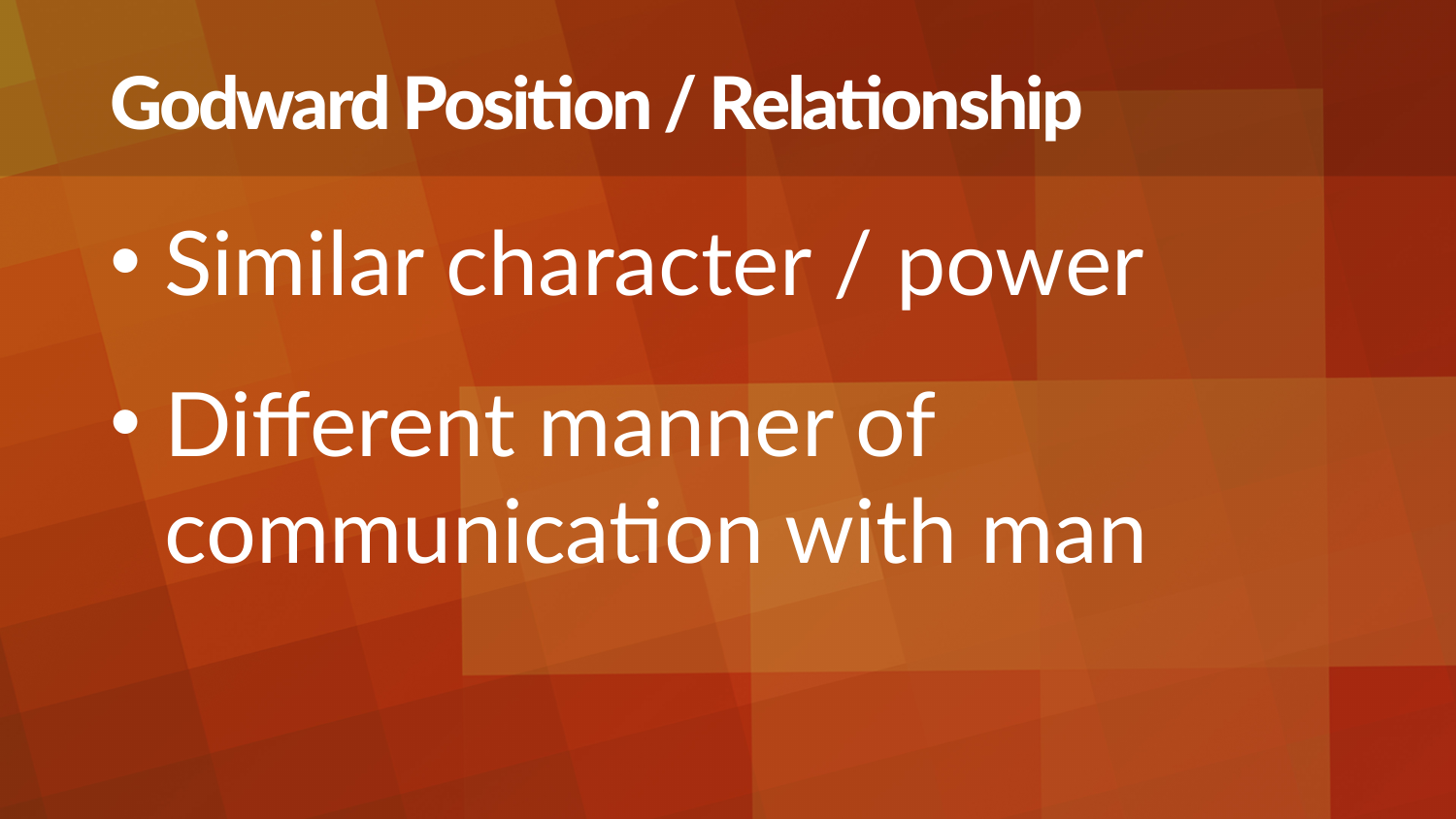

# Godward Position / Relationship
Similar character / power
Different manner of communication with man